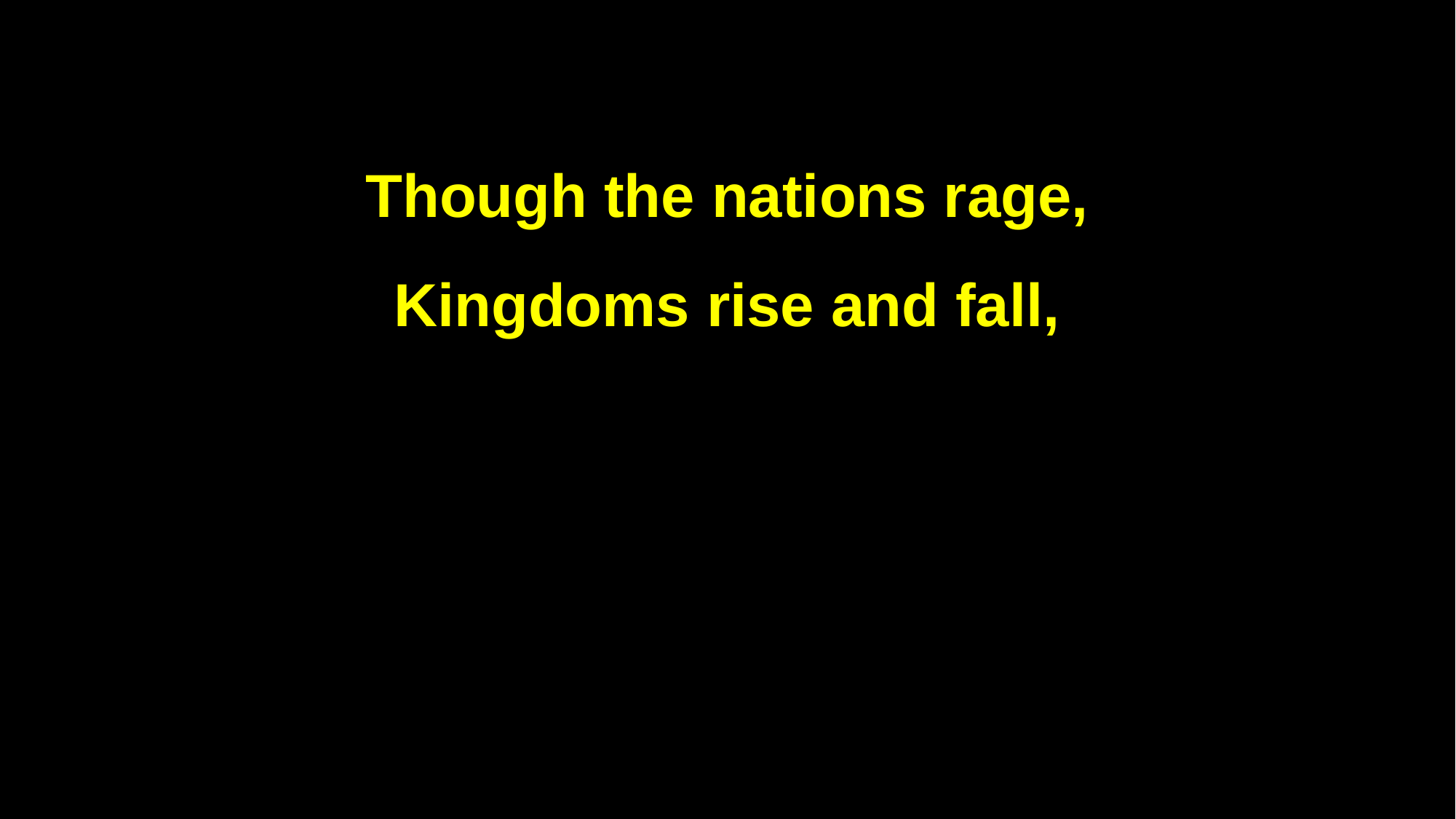

Though the nations rage,
Kingdoms rise and fall,